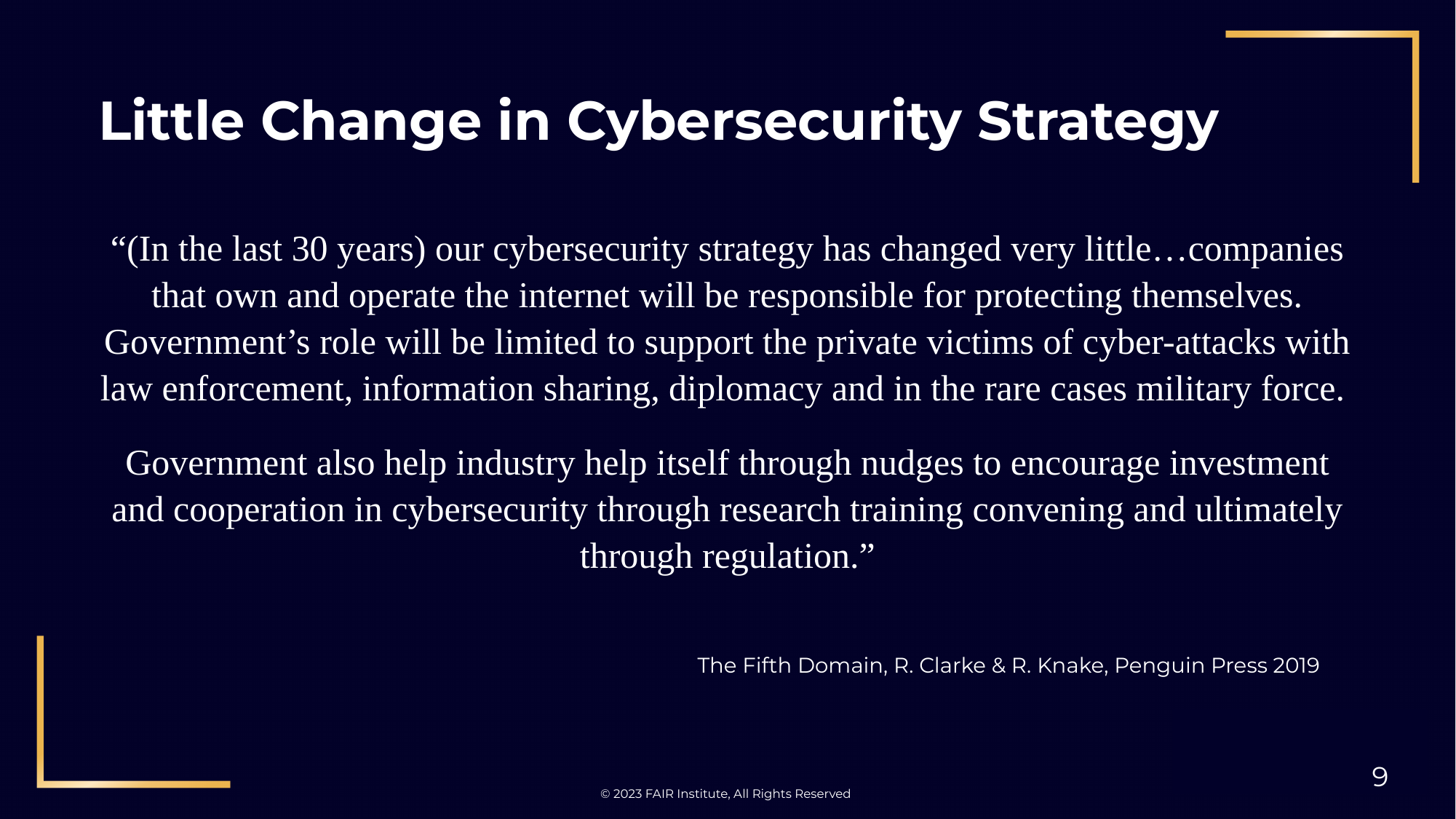

Little Change in Cybersecurity Strategy
“(In the last 30 years) our cybersecurity strategy has changed very little…companies that own and operate the internet will be responsible for protecting themselves. Government’s role will be limited to support the private victims of cyber-attacks with law enforcement, information sharing, diplomacy and in the rare cases military force.
Government also help industry help itself through nudges to encourage investment and cooperation in cybersecurity through research training convening and ultimately through regulation.”
# The Fifth Domain, R. Clarke & R. Knake, Penguin Press 2019
9